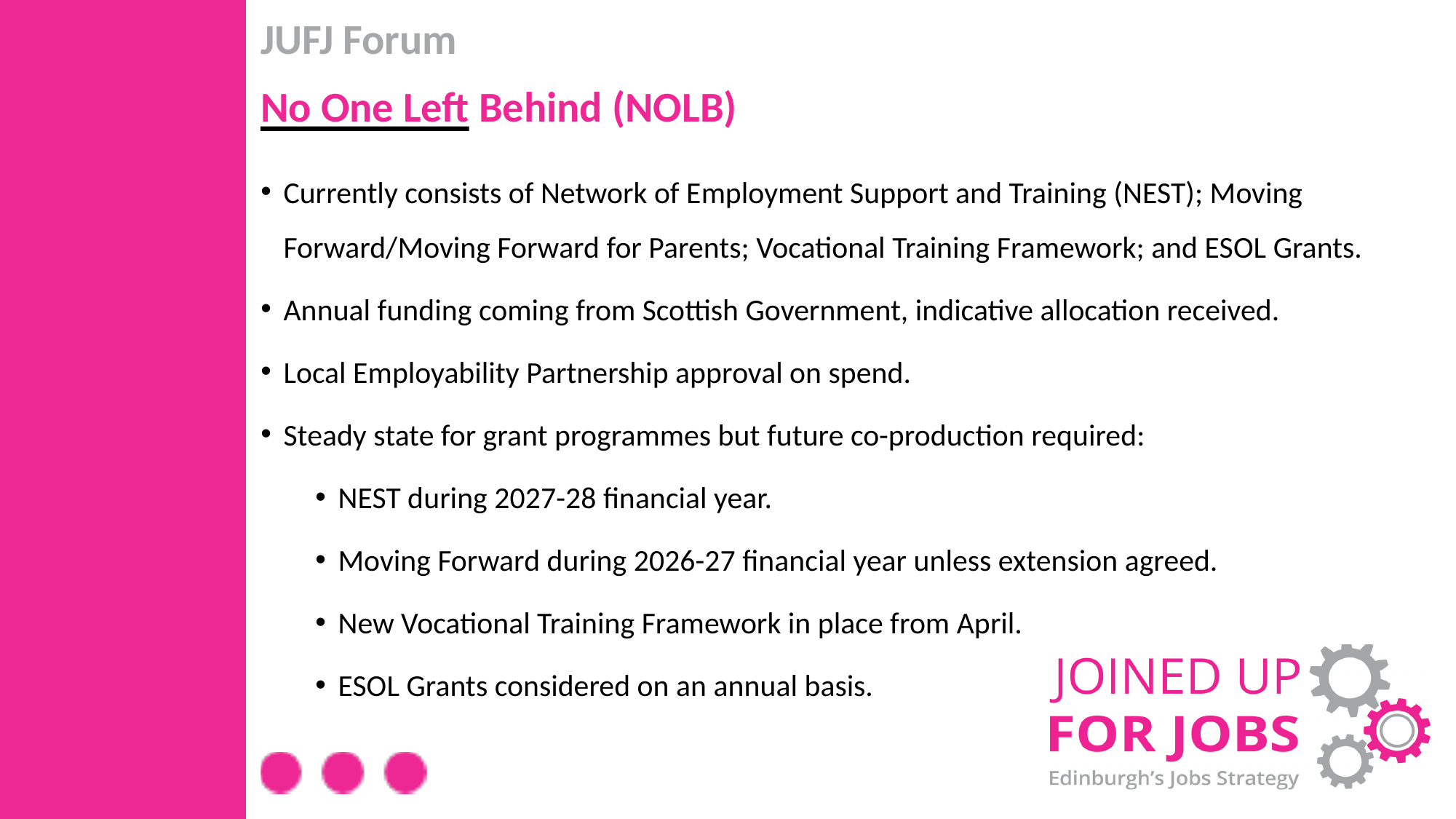

JUFJ Forum
No One Left Behind (NOLB)

Currently consists of Network of Employment Support and Training (NEST); Moving Forward/Moving Forward for Parents; Vocational Training Framework; and ESOL Grants.
Annual funding coming from Scottish Government, indicative allocation received.
Local Employability Partnership approval on spend.
Steady state for grant programmes but future co-production required:
NEST during 2027-28 financial year.
Moving Forward during 2026-27 financial year unless extension agreed.
New Vocational Training Framework in place from April.
ESOL Grants considered on an annual basis.